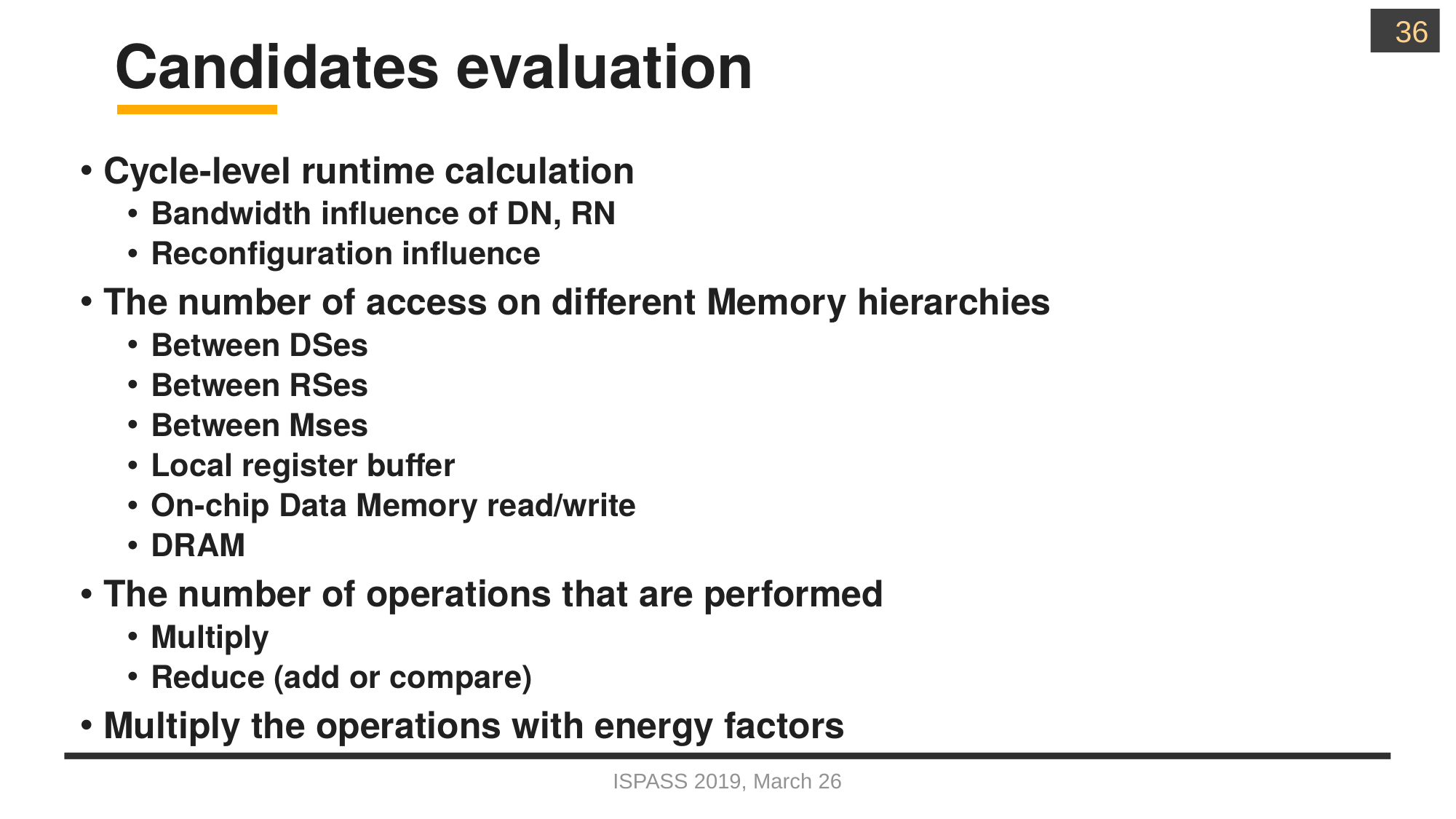

36
# Candidates evaluation
Cycle-level runtime calculation
Bandwidth influence of DN, RN
Reconfiguration influence
The number of access on different Memory hierarchies
Between DSes
Between RSes
Between Mses
Local register buffer
On-chip Data Memory read/write
DRAM
The number of operations that are performed
Multiply
Reduce (add or compare)
Multiply the operations with energy factors

ISPASS 2019, March 26